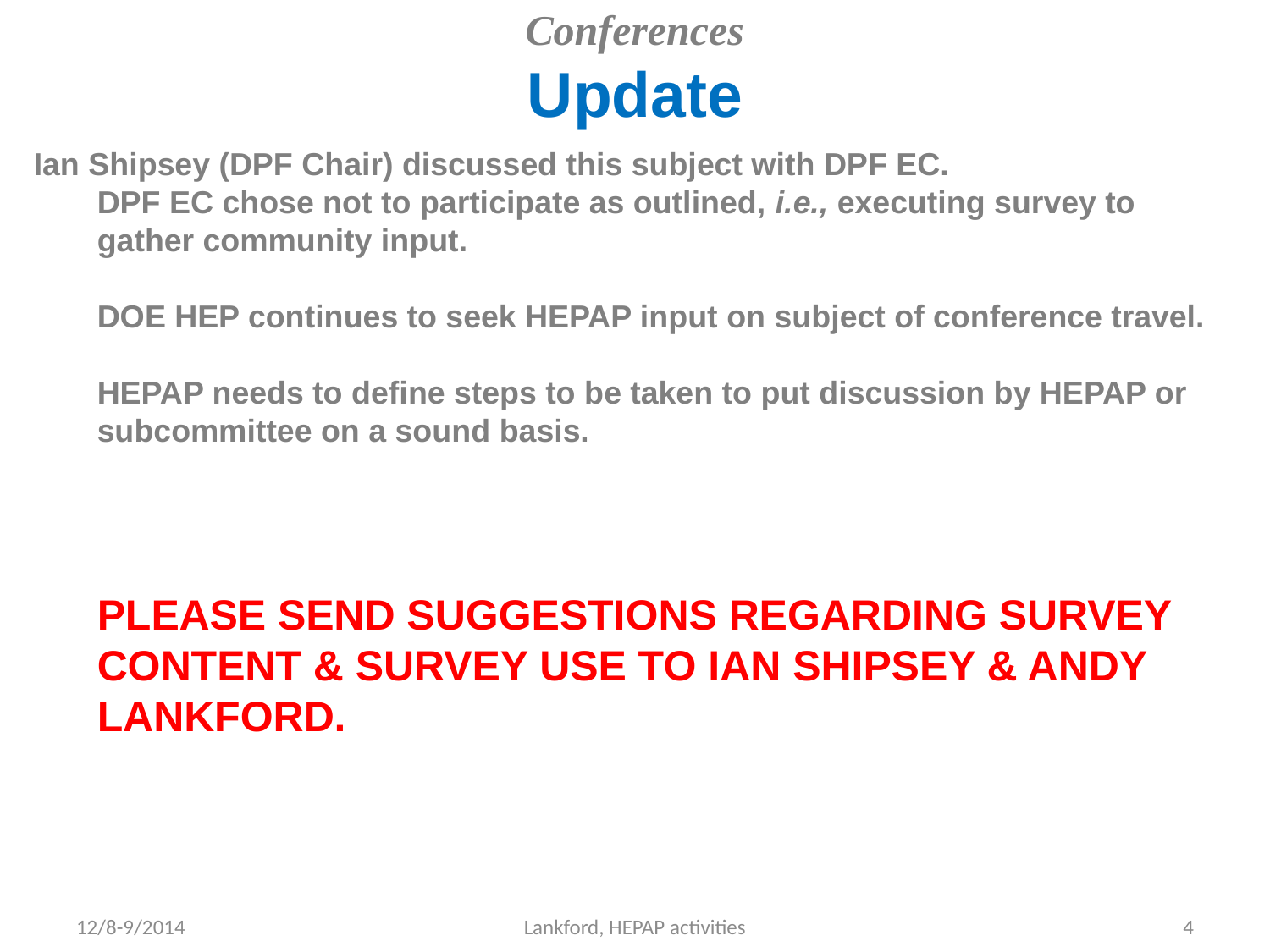

# Conferences Update
Ian Shipsey (DPF Chair) discussed this subject with DPF EC.
DPF EC chose not to participate as outlined, i.e., executing survey to gather community input.

DOE HEP continues to seek HEPAP input on subject of conference travel.

HEPAP needs to define steps to be taken to put discussion by HEPAP or subcommittee on a sound basis.

PLEASE SEND SUGGESTIONS REGARDING SURVEY CONTENT & SURVEY USE TO IAN SHIPSEY & ANDY LANKFORD.

12/8-9/2014
Lankford, HEPAP activities
4